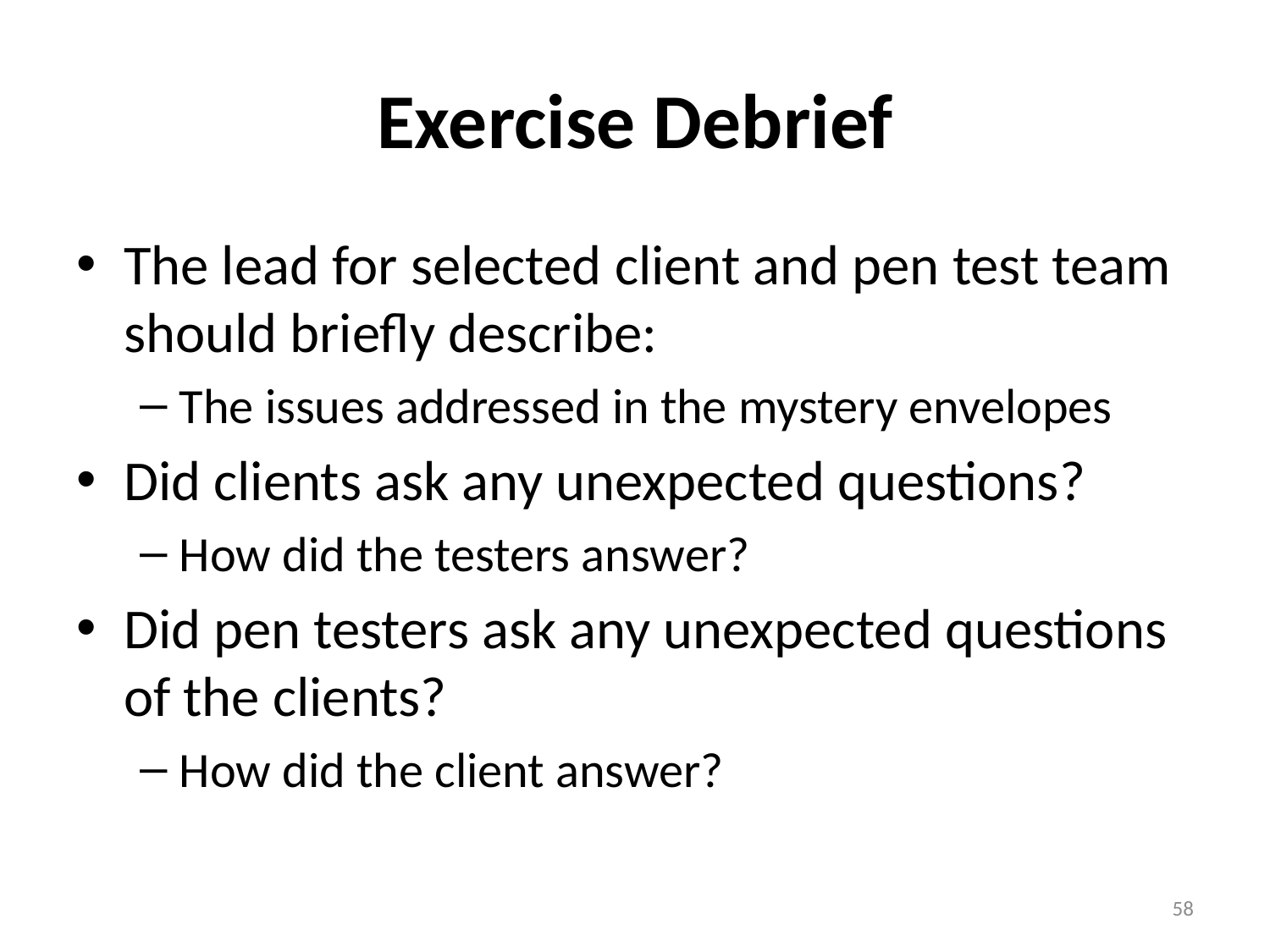

# Exercise Debrief
The lead for selected client and pen test team should briefly describe:
The issues addressed in the mystery envelopes
Did clients ask any unexpected questions?
How did the testers answer?
Did pen testers ask any unexpected questions of the clients?
How did the client answer?
58